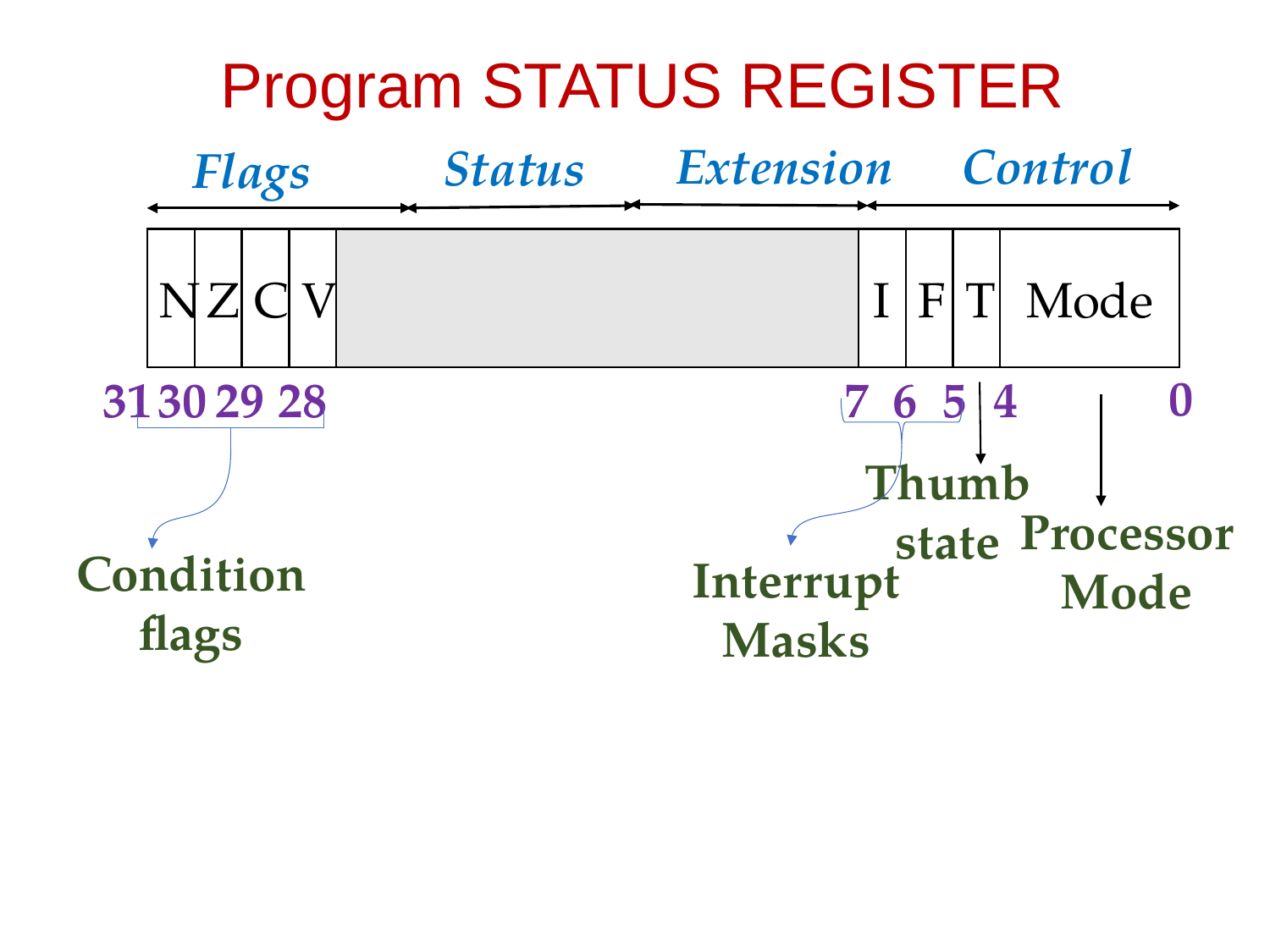

Program STATUS REGISTER
Control
Extension
Status
Flags
N
Z
C
V

I
F
T
Mode

0

31
30
29
28
7
6
5
4
Thumb state
Processor Mode
Condition flags
Interrupt Masks